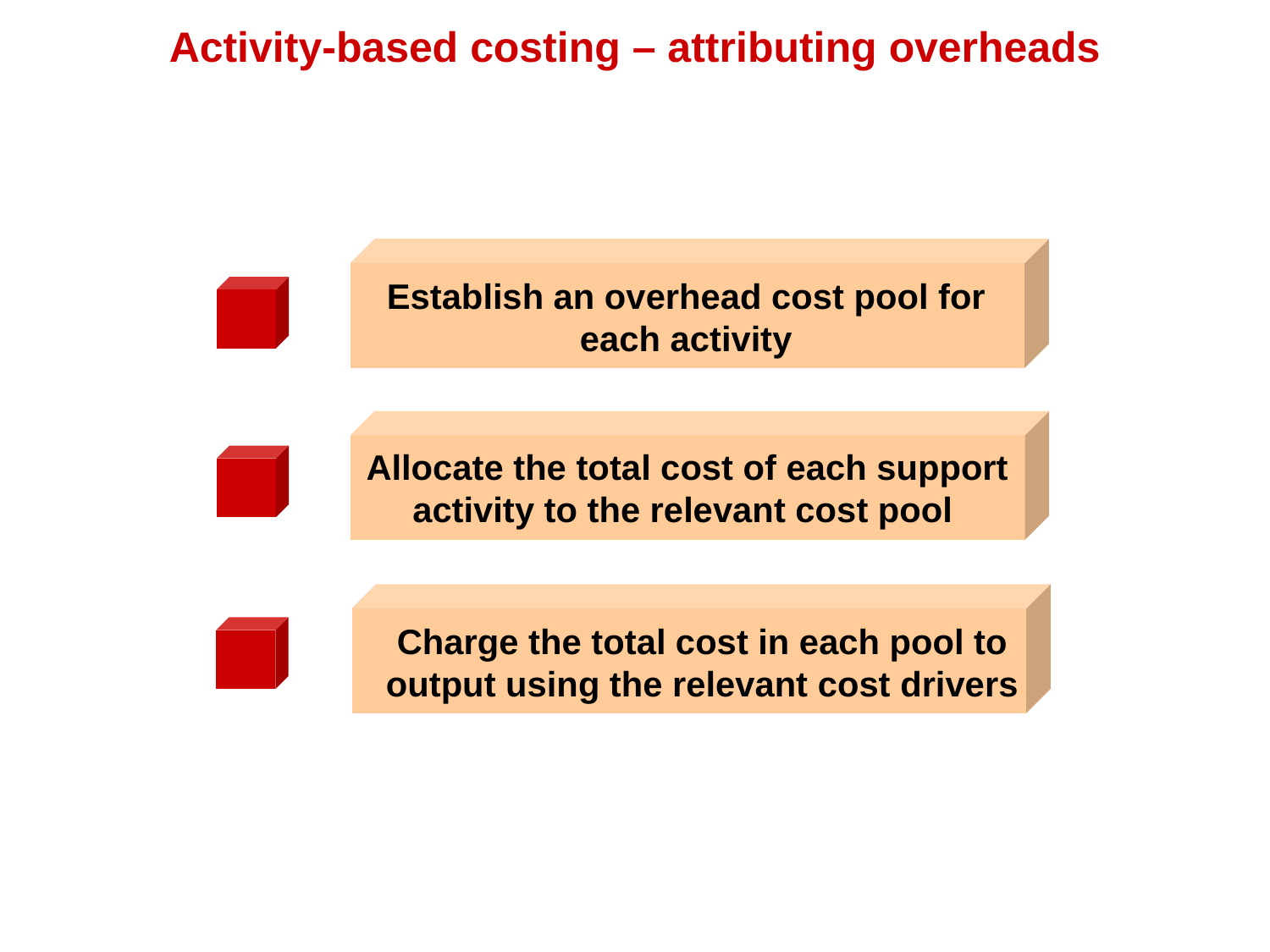

Activity-based costing – attributing overheads

Establish an overhead cost pool for each activity
Allocate the total cost of each support activity to the relevant cost pool
Charge the total cost in each pool to output using the relevant cost drivers